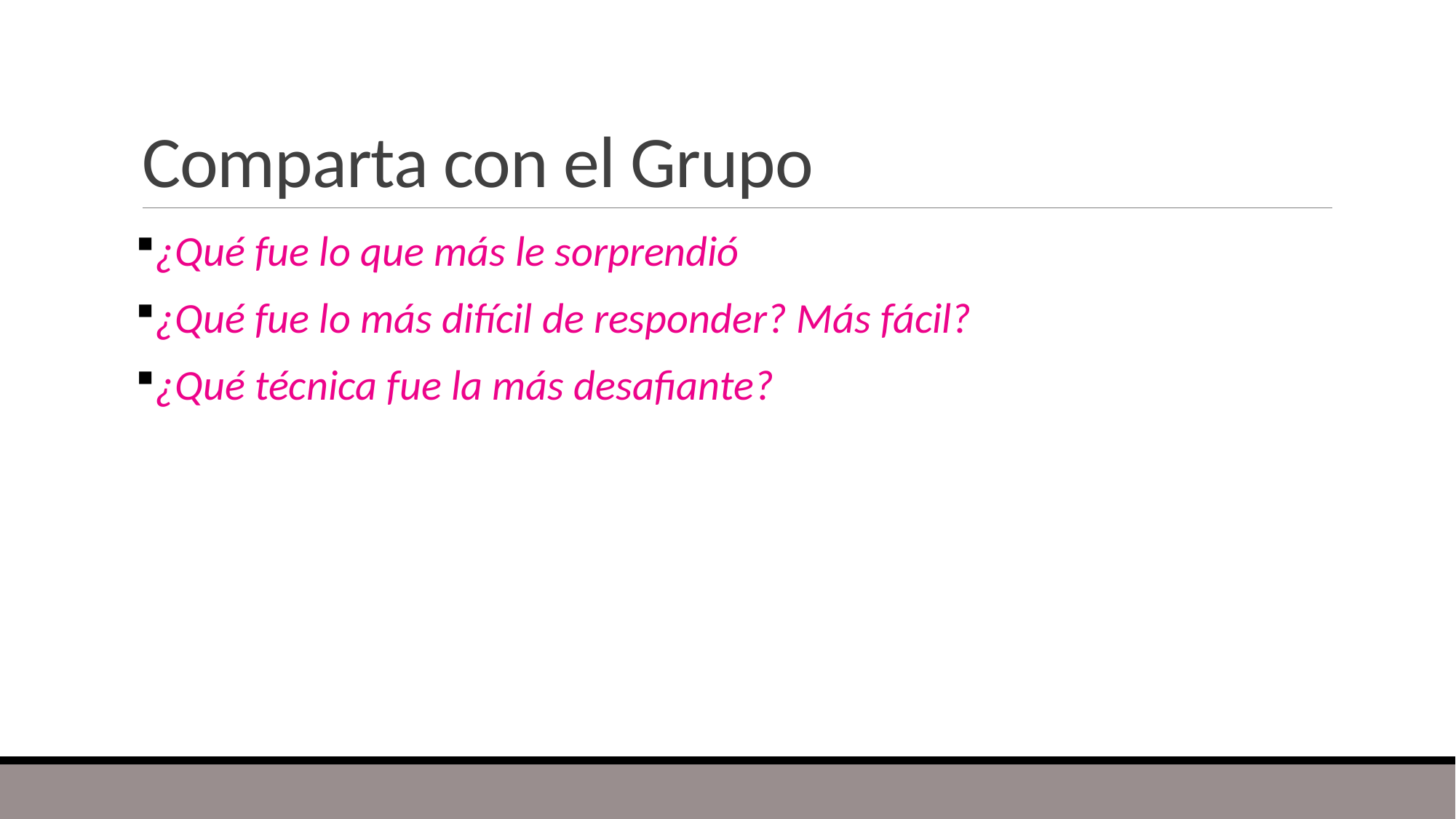

# Comparta con el Grupo
¿Qué fue lo que más le sorprendió
¿Qué fue lo más difícil de responder? Más fácil?
¿Qué técnica fue la más desafiante?